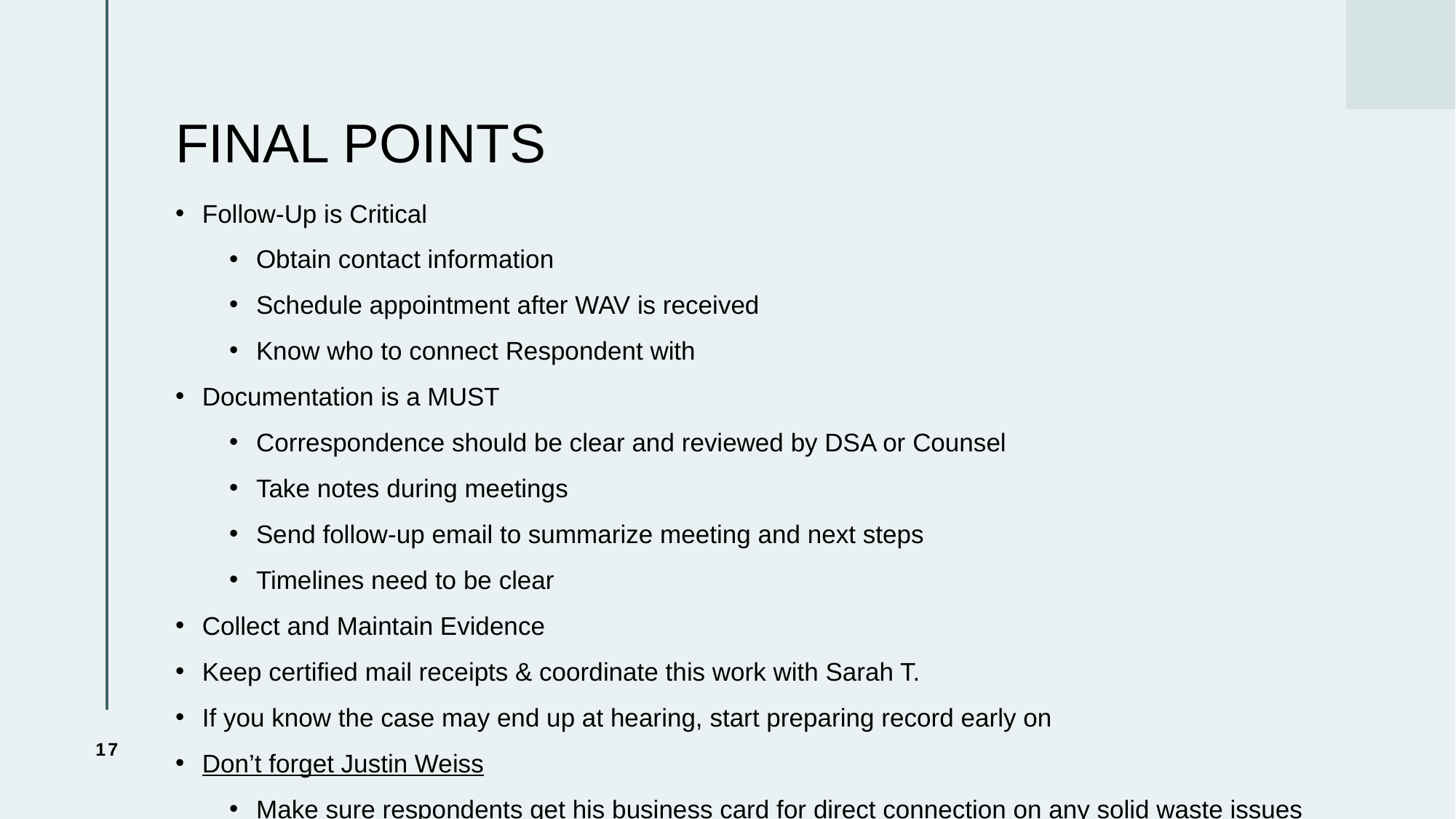

# FINAL POINTS
Follow-Up is Critical
Obtain contact information
Schedule appointment after WAV is received
Know who to connect Respondent with
Documentation is a MUST
Correspondence should be clear and reviewed by DSA or Counsel
Take notes during meetings
Send follow-up email to summarize meeting and next steps
Timelines need to be clear
Collect and Maintain Evidence
Keep certified mail receipts & coordinate this work with Sarah T.
If you know the case may end up at hearing, start preparing record early on
Don’t forget Justin Weiss
Make sure respondents get his business card for direct connection on any solid waste issues

17